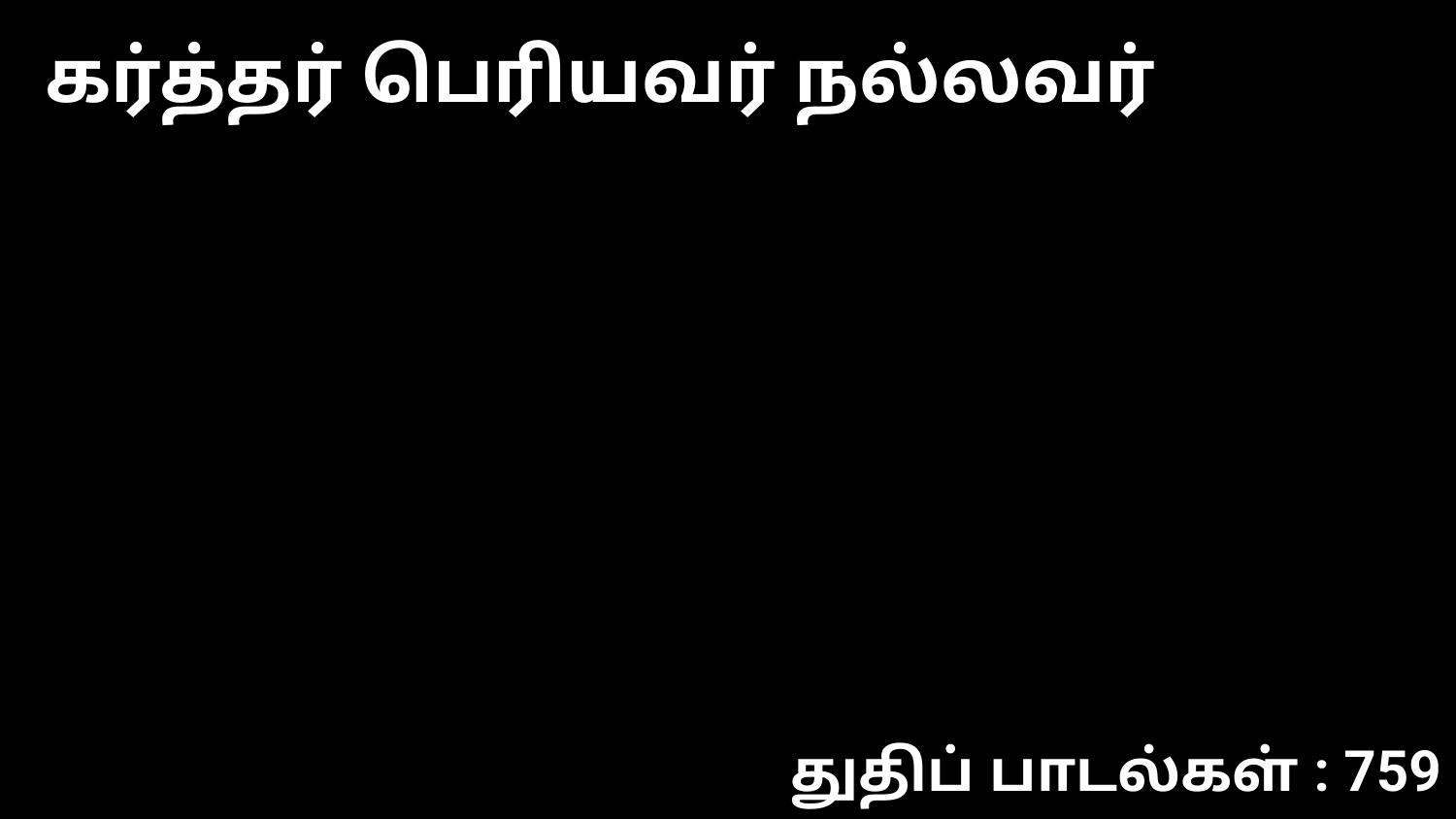

கர்த்தர் பெரியவர் நல்லவர்
துதிப் பாடல்கள் : 759